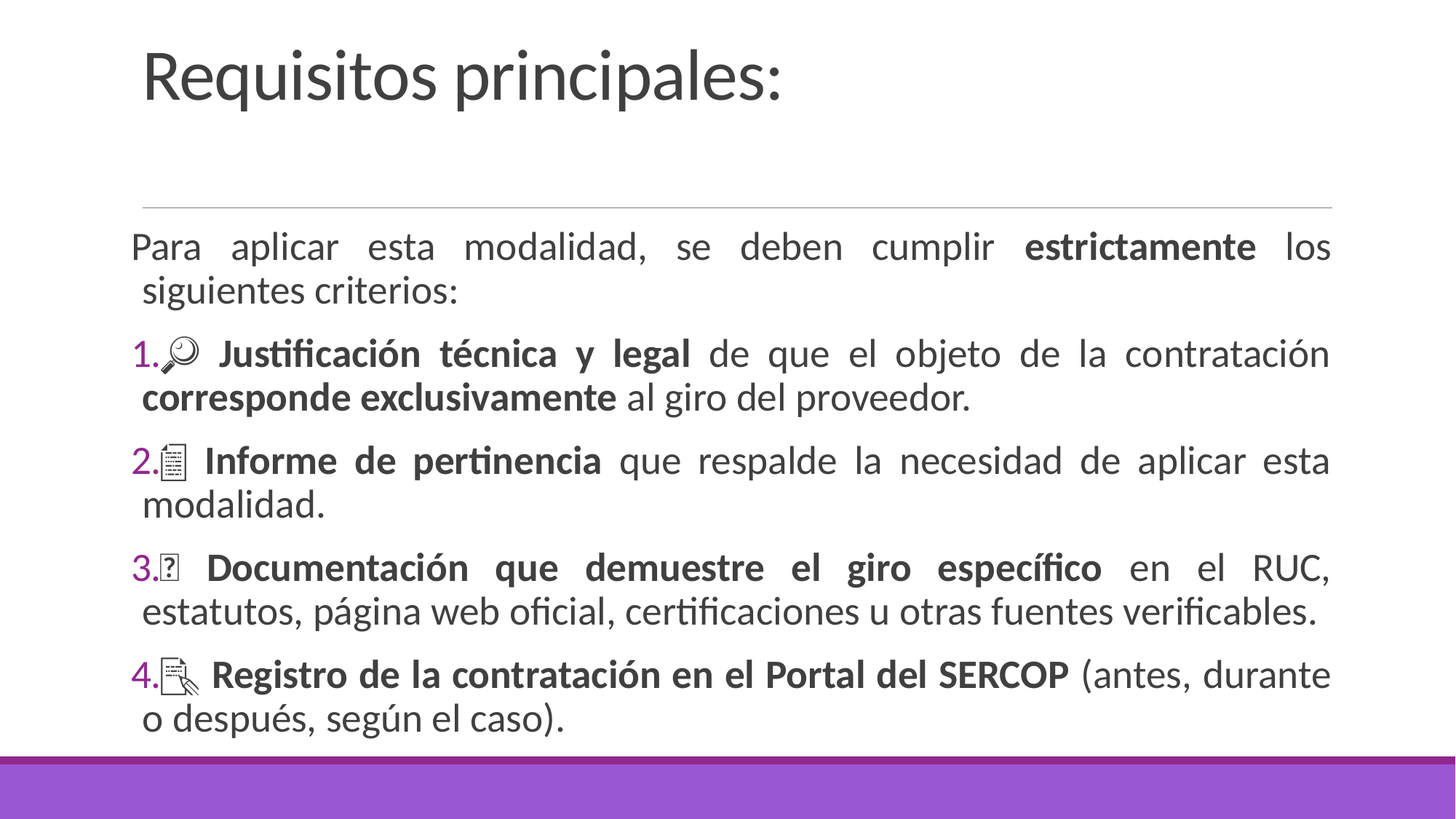

# Requisitos principales:
Para aplicar esta modalidad, se deben cumplir estrictamente los siguientes criterios:
🔎 Justificación técnica y legal de que el objeto de la contratación corresponde exclusivamente al giro del proveedor.
📄 Informe de pertinencia que respalde la necesidad de aplicar esta modalidad.
🧾 Documentación que demuestre el giro específico en el RUC, estatutos, página web oficial, certificaciones u otras fuentes verificables.
📝 Registro de la contratación en el Portal del SERCOP (antes, durante o después, según el caso).